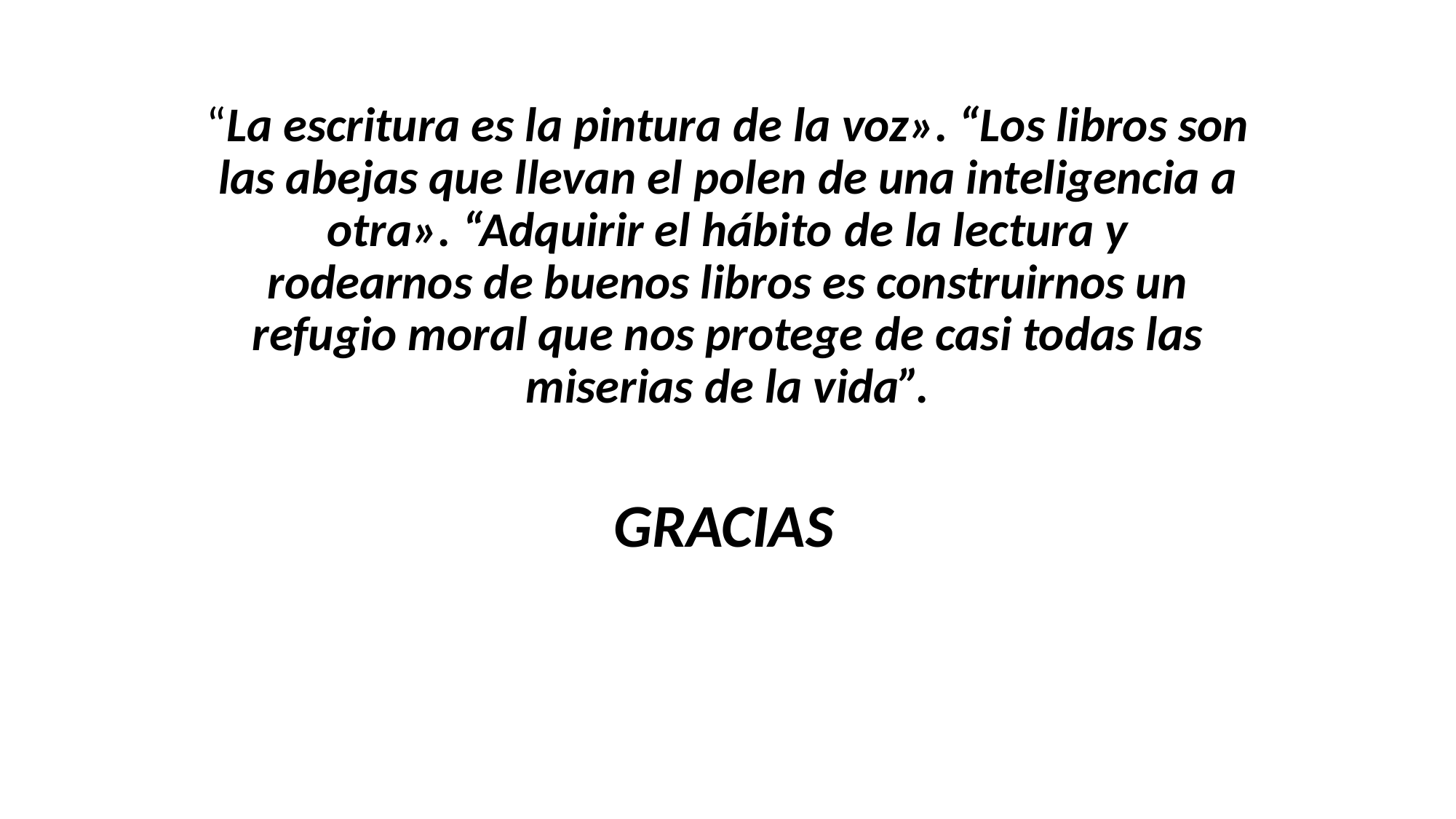

# “La escritura es la pintura de la voz». “Los libros son las abejas que llevan el polen de una inteligencia a otra». “Adquirir el hábito de la lectura y rodearnos de buenos libros es construirnos un refugio moral que nos protege de casi todas las miserias de la vida”.

GRACIAS